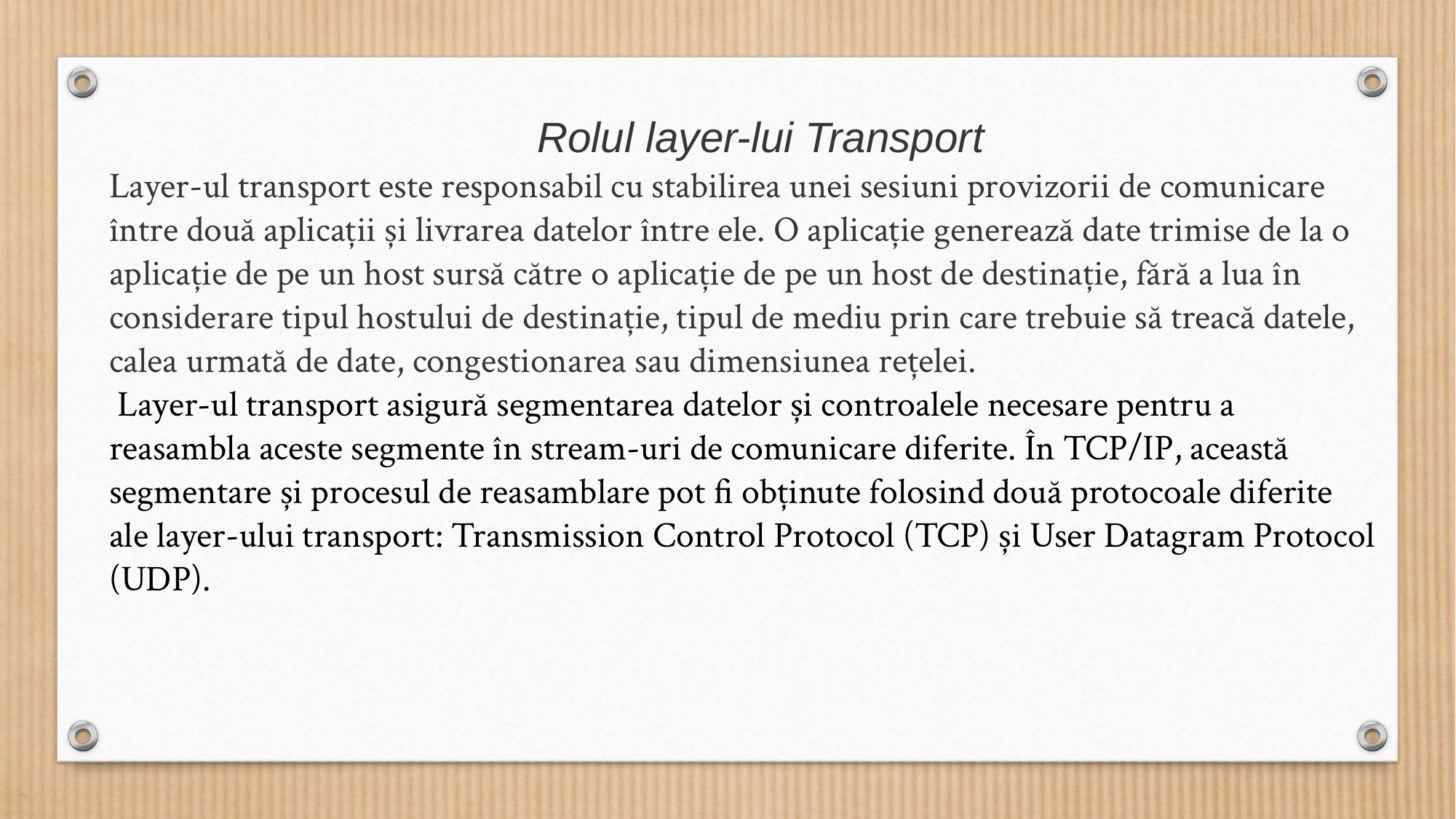

Rolul layer-lui Transport
Layer-ul transport este responsabil cu stabilirea unei sesiuni provizorii de comunicare între două aplicații și livrarea datelor între ele. O aplicație generează date trimise de la o aplicație de pe un host sursă către o aplicație de pe un host de destinație, fără a lua în considerare tipul hostului de destinație, tipul de mediu prin care trebuie să treacă datele, calea urmată de date, congestionarea sau dimensiunea rețelei.
 Layer-ul transport asigură segmentarea datelor și controalele necesare pentru a reasambla aceste segmente în stream-uri de comunicare diferite. În TCP/IP, această segmentare și procesul de reasamblare pot fi obținute folosind două protocoale diferite ale layer-ului transport: Transmission Control Protocol (TCP) și User Datagram Protocol (UDP).